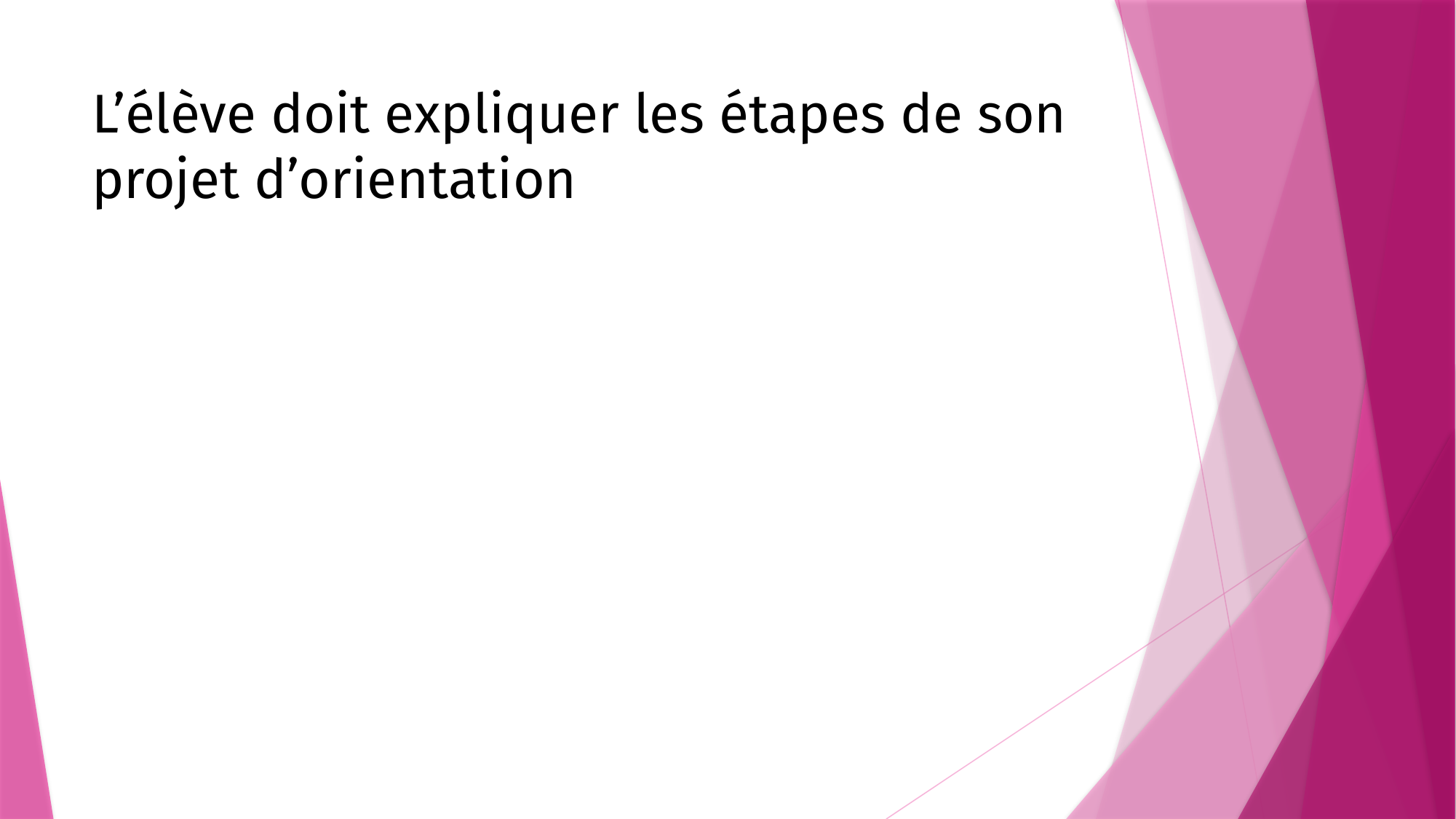

# L’élève doit expliquer les étapes de son projet d’orientation